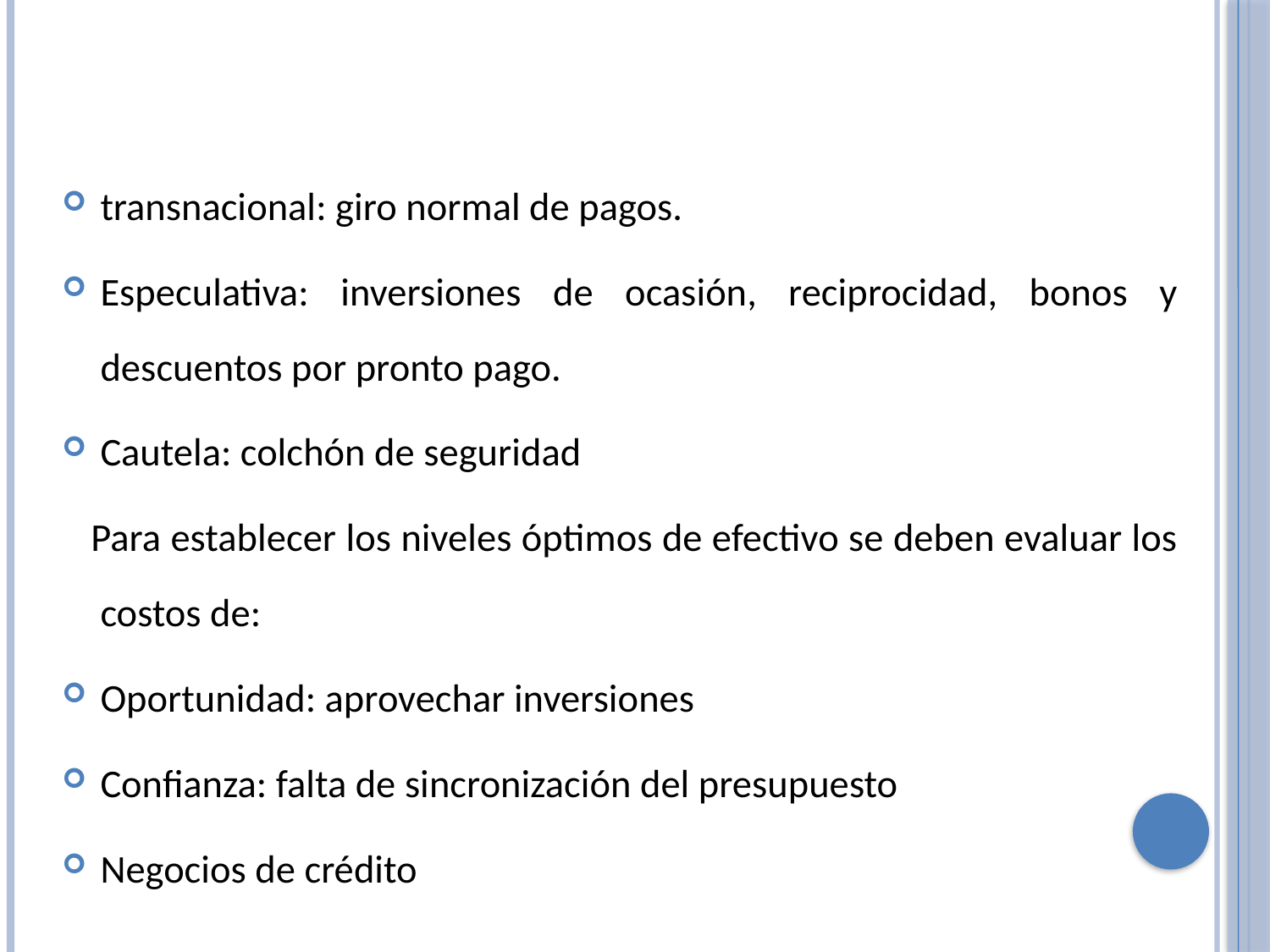

transnacional: giro normal de pagos.
Especulativa: inversiones de ocasión, reciprocidad, bonos y descuentos por pronto pago.
Cautela: colchón de seguridad
   Para establecer los niveles óptimos de efectivo se deben evaluar los costos de:
Oportunidad: aprovechar inversiones
Confianza: falta de sincronización del presupuesto
Negocios de crédito